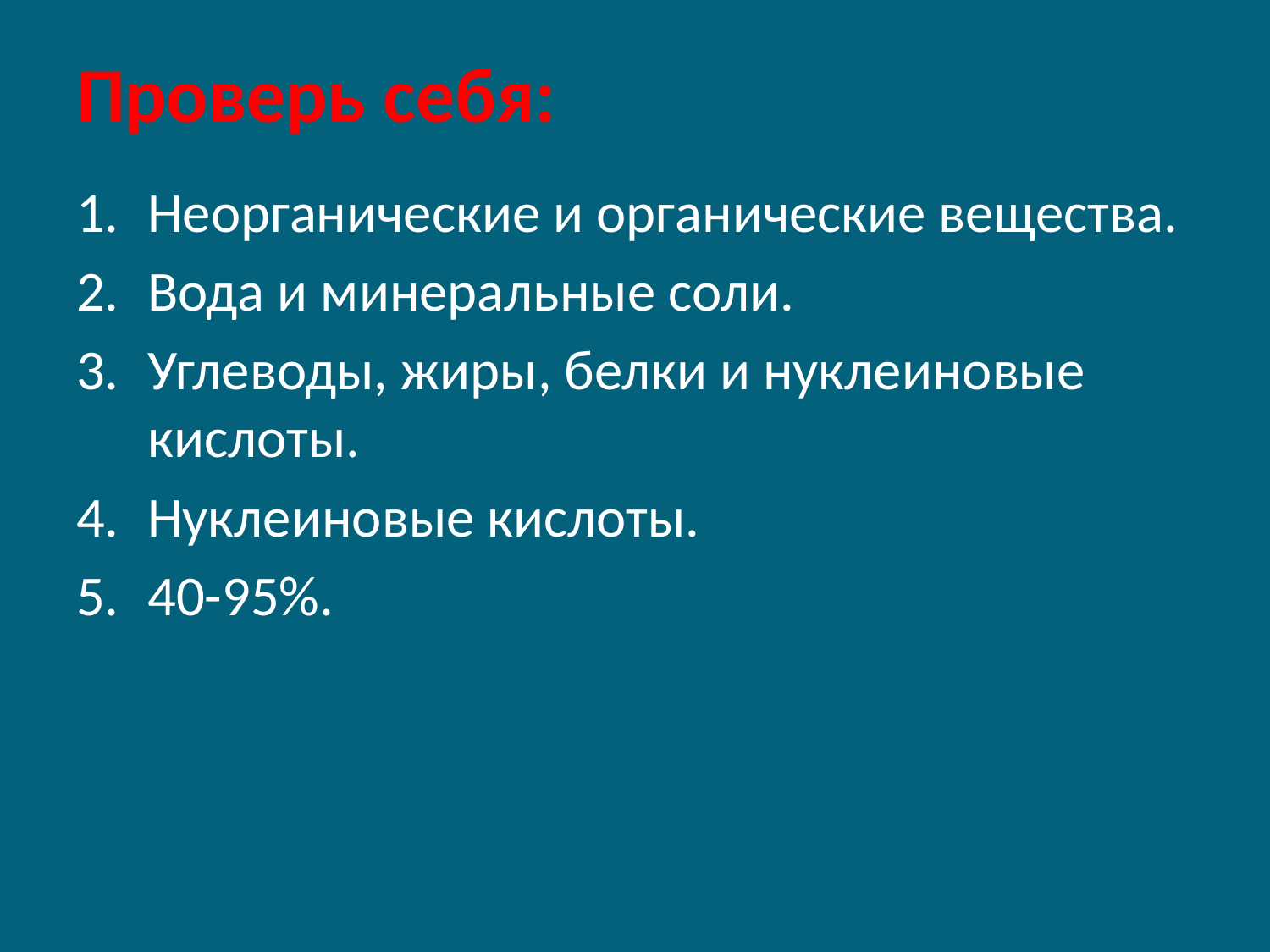

# Проверь себя:
Неорганические и органические вещества.
Вода и минеральные соли.
Углеводы, жиры, белки и нуклеиновые кислоты.
Нуклеиновые кислоты.
40-95%.